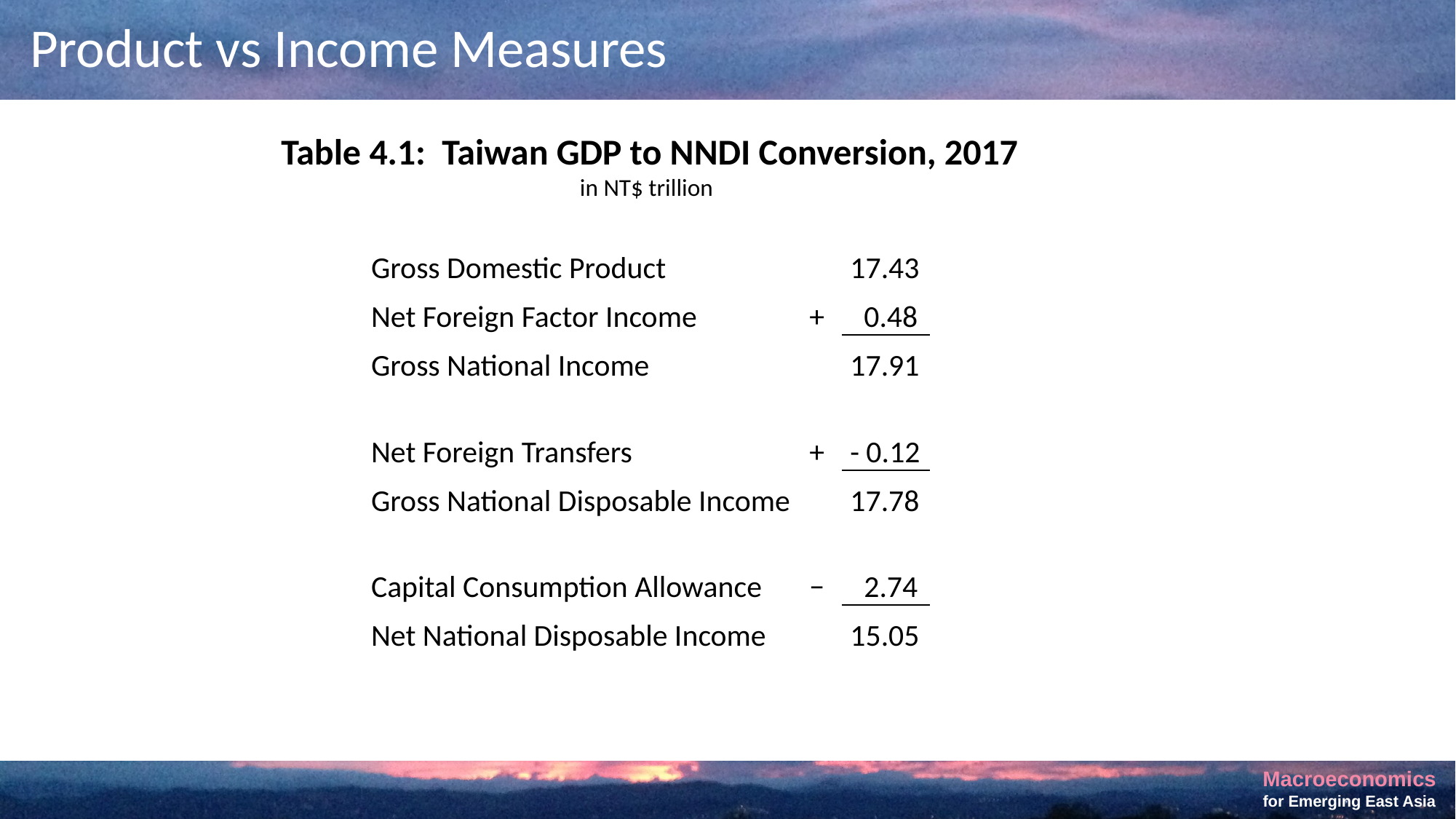

# Product vs Income Measures
 Table 4.1:  Taiwan GDP to NNDI Conversion, 2017
in NT$ trillion
| Gross Domestic Product |  | 17.43 |
| --- | --- | --- |
| Net Foreign Factor Income | + | 0.48 |
| Gross National Income |  | 17.91 |
| Net Foreign Transfers | + | - 0.12 |
| --- | --- | --- |
| Gross National Disposable Income |  | 17.78 |
| Capital Consumption Allowance | − | 2.74 |
| --- | --- | --- |
| Net National Disposable Income |  | 15.05 |